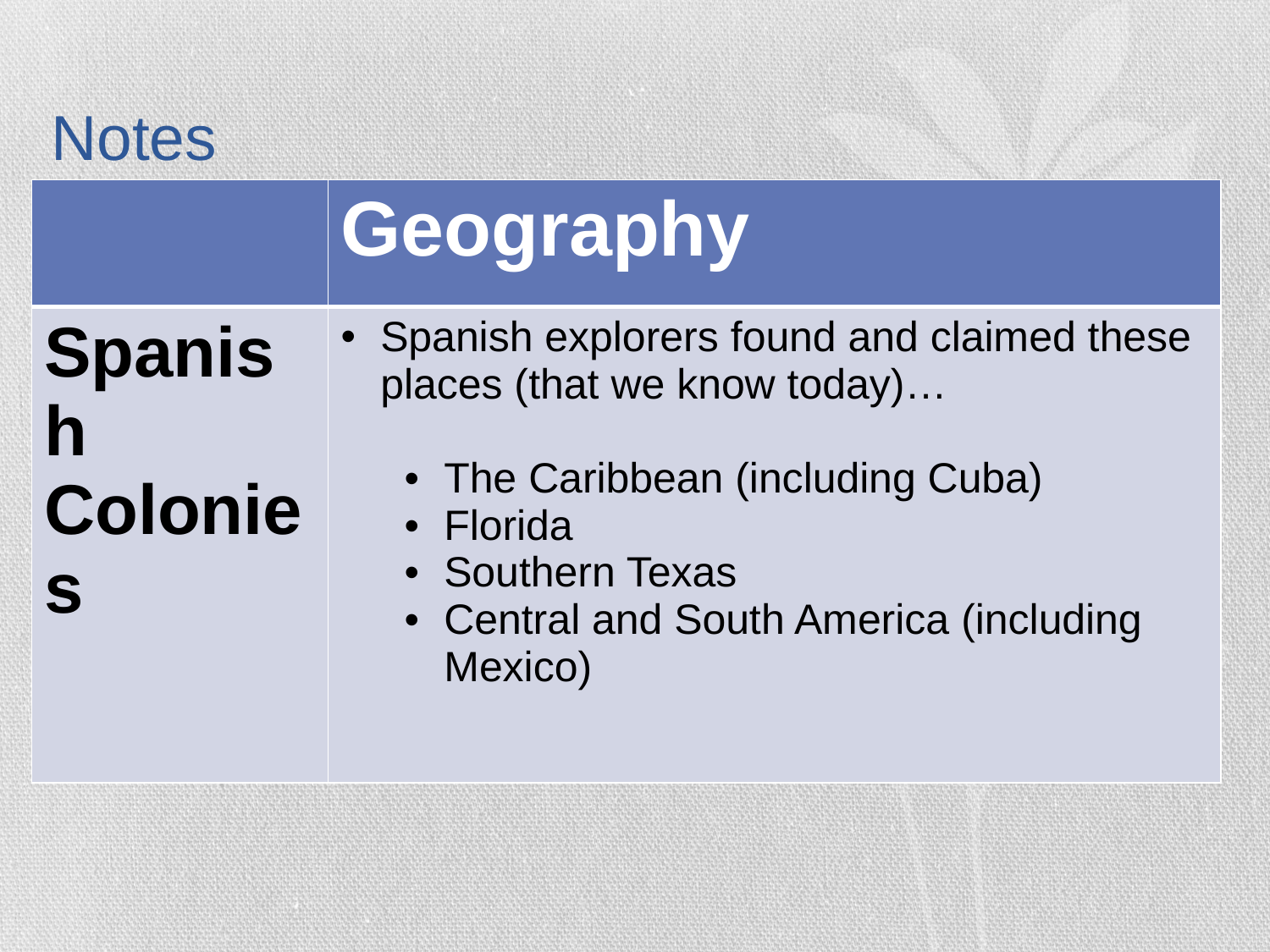

# Notes
|  | Geography |
| --- | --- |
| Spanish Colonies | Spanish explorers found and claimed these places (that we know today)… The Caribbean (including Cuba) Florida Southern Texas Central and South America (including Mexico) |